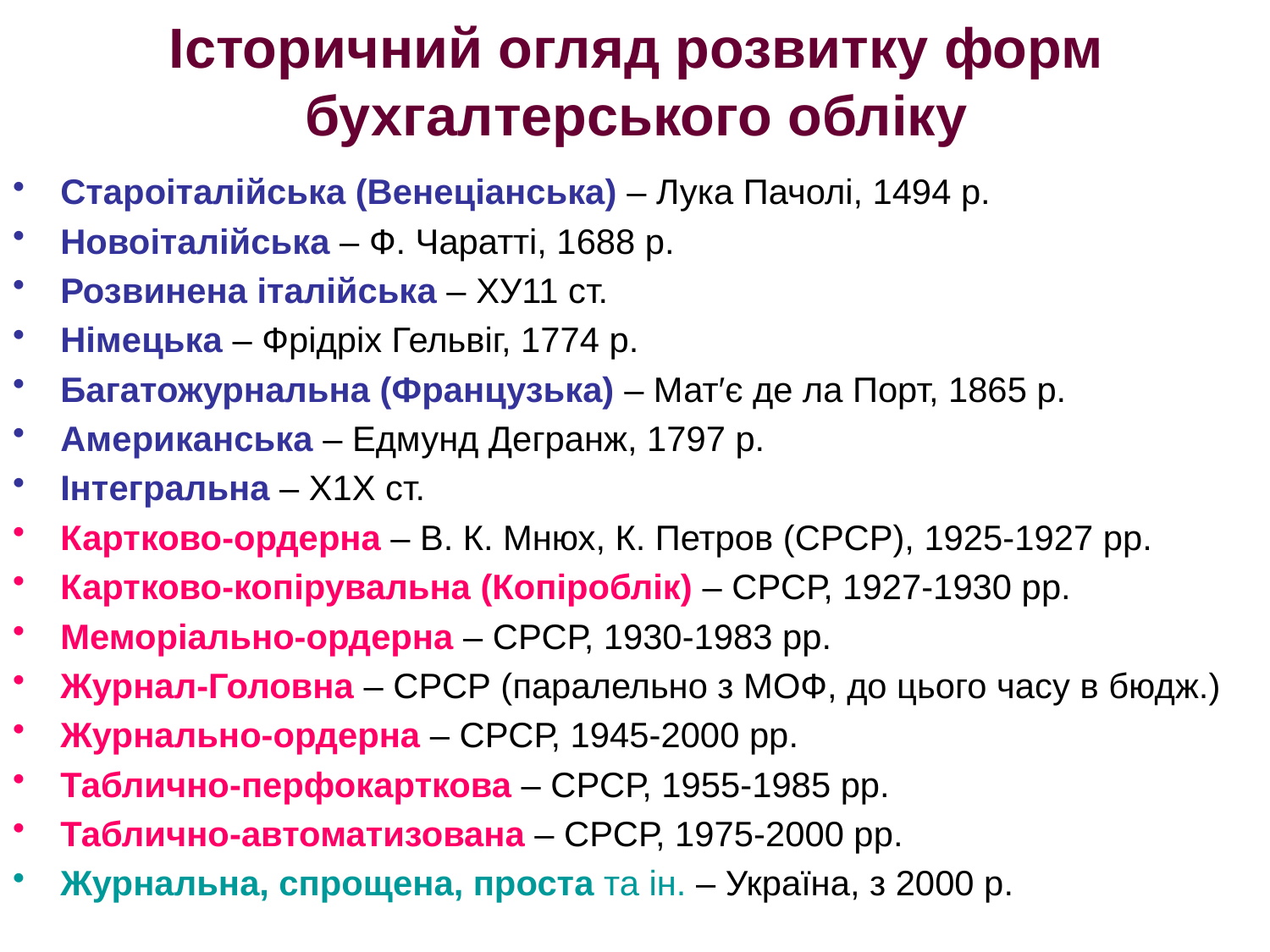

# Історичний огляд розвитку форм бухгалтерського обліку
Староіталійська (Венеціанська) – Лука Пачолі, 1494 р.
Новоіталійська – Ф. Чаратті, 1688 р.
Розвинена італійська – ХУ11 ст.
Німецька – Фрідріх Гельвіг, 1774 р.
Багатожурнальна (Французька) – Мат′є де ла Порт, 1865 р.
Американська – Едмунд Дегранж, 1797 р.
Інтегральна – Х1Х ст.
Картково-ордерна – В. К. Мнюх, К. Петров (СРСР), 1925-1927 рр.
Картково-копірувальна (Копіроблік) – СРСР, 1927-1930 рр.
Меморіально-ордерна – СРСР, 1930-1983 рр.
Журнал-Головна – СРСР (паралельно з МОФ, до цього часу в бюдж.)
Журнально-ордерна – СРСР, 1945-2000 рр.
Таблично-перфокарткова – СРСР, 1955-1985 рр.
Таблично-автоматизована – СРСР, 1975-2000 рр.
Журнальна, спрощена, проста та ін. – Україна, з 2000 р.